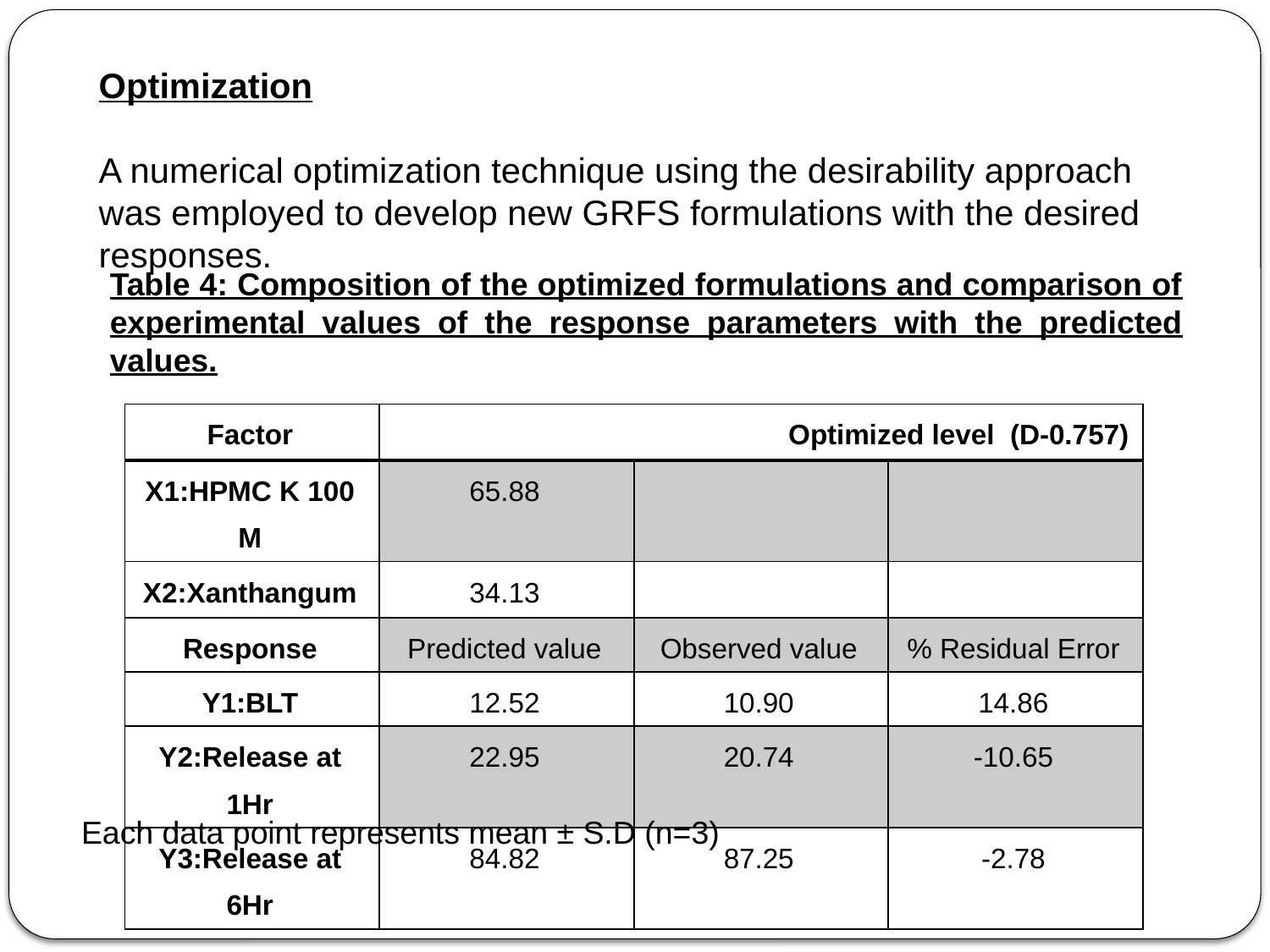

Optimization

A numerical optimization technique using the desirability approach was employed to develop new GRFS formulations with the desired responses.
Table 4: Composition of the optimized formulations and comparison of experimental values of the response parameters with the predicted values.
| Factor | Optimized level (D-0.757) |  |  |
| --- | --- | --- | --- |
| X1:HPMC K 100 M | 65.88 |  |  |
| X2:Xanthangum | 34.13 |  |  |
| Response | Predicted value | Observed value | % Residual Error |
| Y1:BLT | 12.52 | 10.90 | 14.86 |
| Y2:Release at 1Hr | 22.95 | 20.74 | -10.65 |
| Y3:Release at 6Hr | 84.82 | 87.25 | -2.78 |
Each data point represents mean ± S.D (n=3)